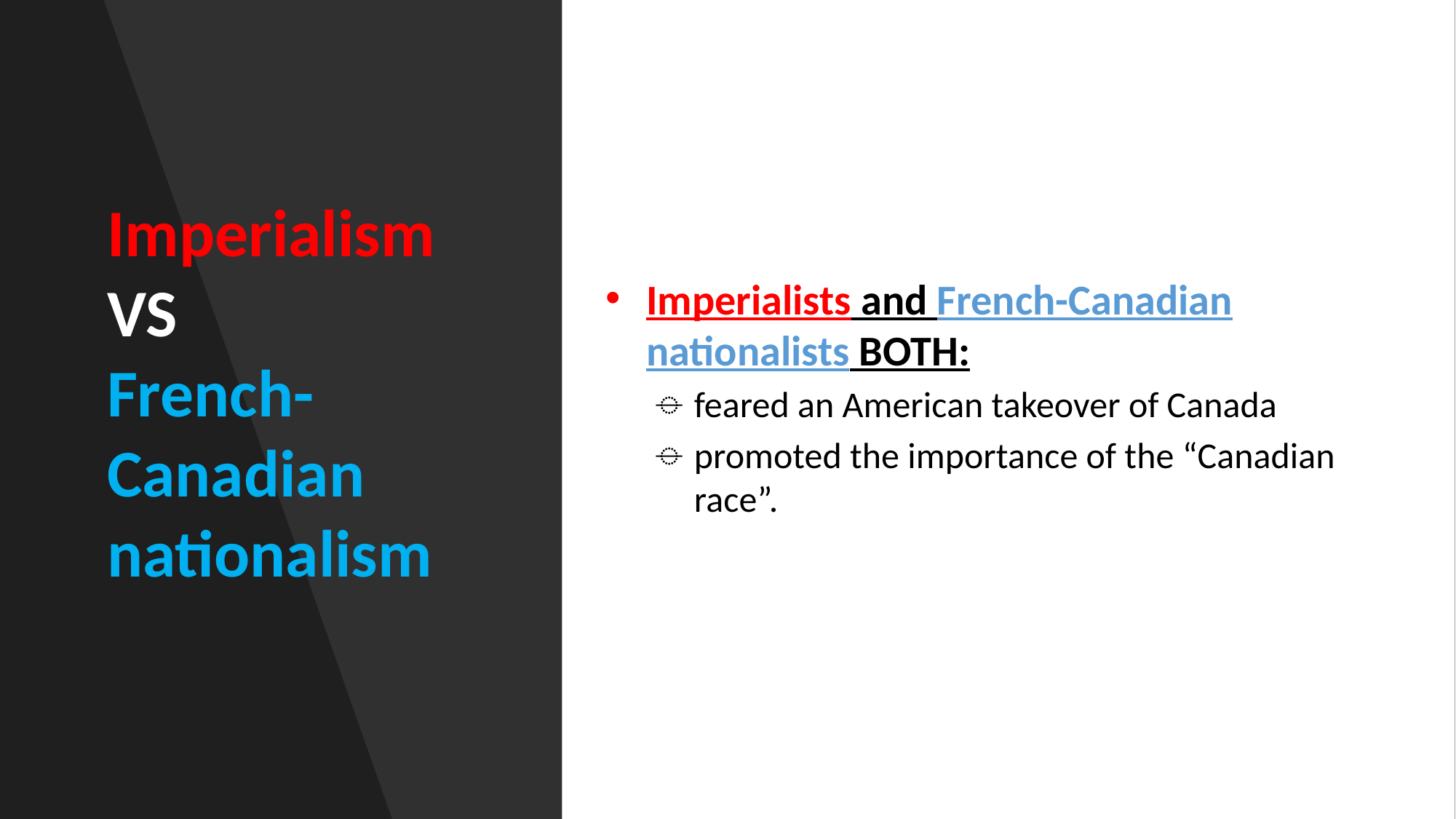

# Imperialism VS French- Canadian nationalism
Imperialists and French-Canadian nationalists BOTH:
feared an American takeover of Canada
promoted the importance of the “Canadian race”.